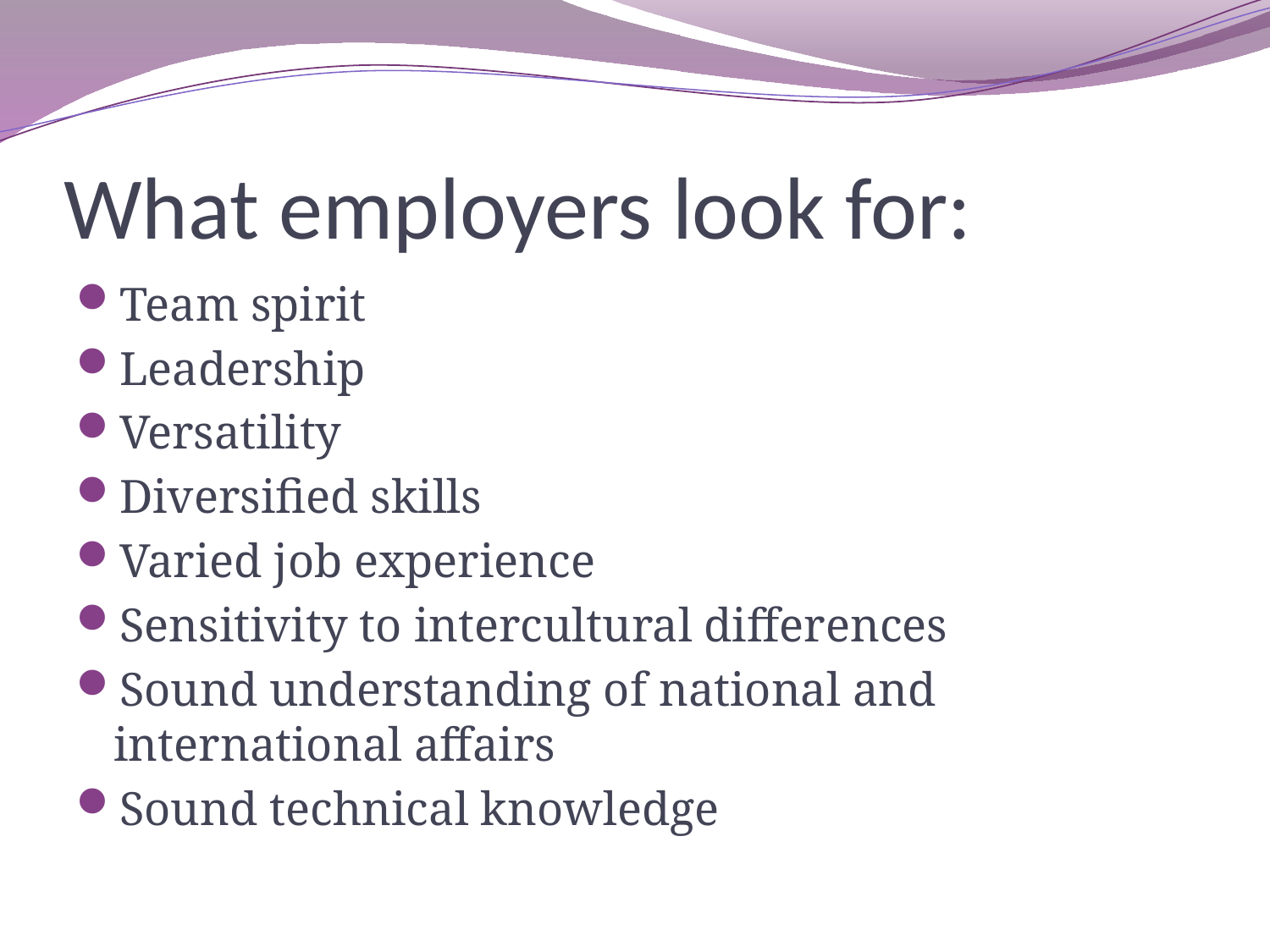

# What employers look for:
Team spirit
Leadership
Versatility
Diversified skills
Varied job experience
Sensitivity to intercultural differences
Sound understanding of national and international affairs
Sound technical knowledge